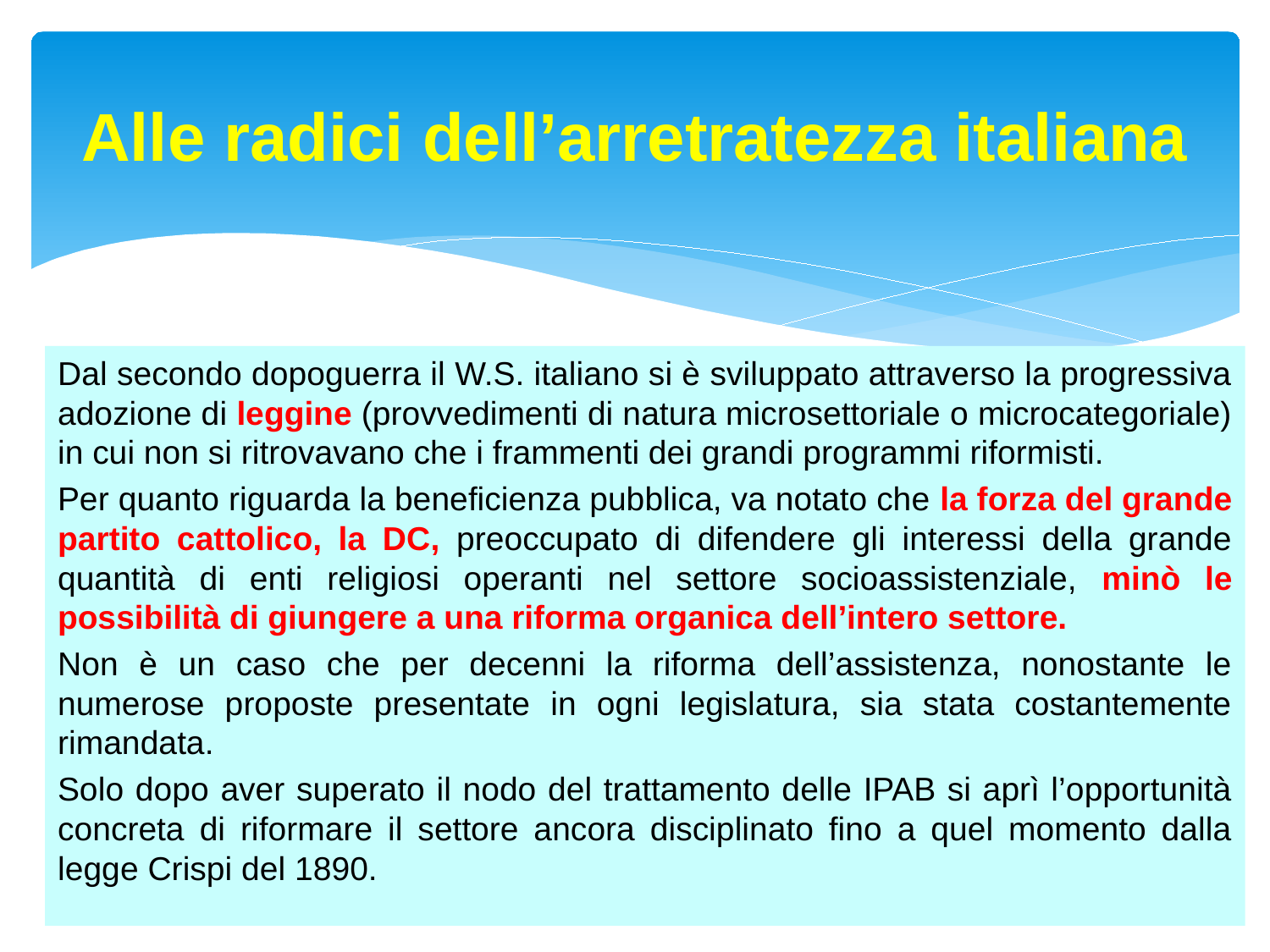

# Alle radici dell’arretratezza italiana
Dal secondo dopoguerra il W.S. italiano si è sviluppato attraverso la progressiva adozione di leggine (provvedimenti di natura microsettoriale o microcategoriale) in cui non si ritrovavano che i frammenti dei grandi programmi riformisti.
Per quanto riguarda la beneficienza pubblica, va notato che la forza del grande partito cattolico, la DC, preoccupato di difendere gli interessi della grande quantità di enti religiosi operanti nel settore socioassistenziale, minò le possibilità di giungere a una riforma organica dell’intero settore.
Non è un caso che per decenni la riforma dell’assistenza, nonostante le numerose proposte presentate in ogni legislatura, sia stata costantemente rimandata.
Solo dopo aver superato il nodo del trattamento delle IPAB si aprì l’opportunità concreta di riformare il settore ancora disciplinato fino a quel momento dalla legge Crispi del 1890.